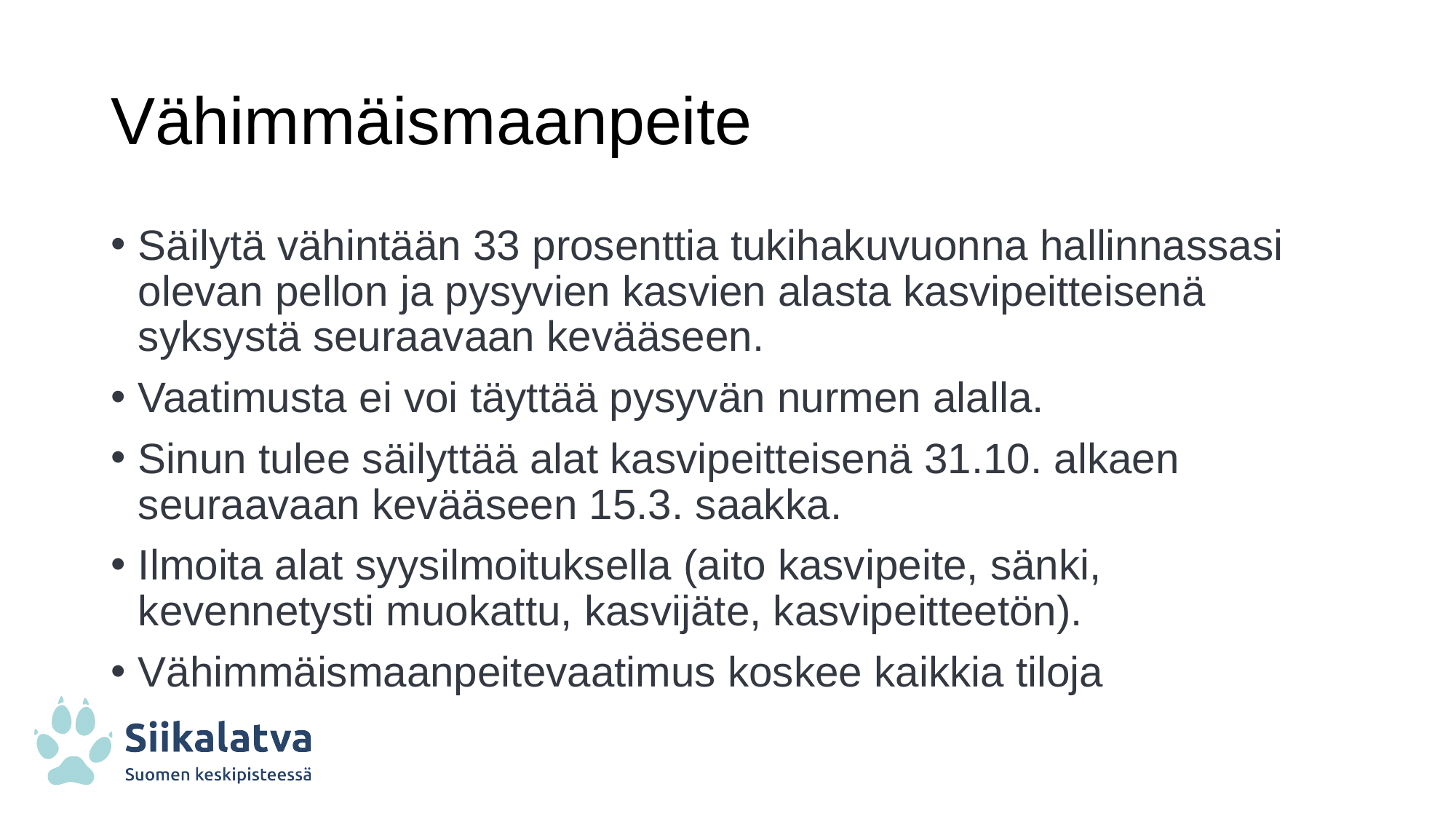

# Vähimmäismaanpeite
Säilytä vähintään 33 prosenttia tukihakuvuonna hallinnassasi olevan pellon ja pysyvien kasvien alasta kasvipeitteisenä syksystä seuraavaan kevääseen.
Vaatimusta ei voi täyttää pysyvän nurmen alalla.
Sinun tulee säilyttää alat kasvipeitteisenä 31.10. alkaen seuraavaan kevääseen 15.3. saakka.
Ilmoita alat syysilmoituksella (aito kasvipeite, sänki, kevennetysti muokattu, kasvijäte, kasvipeitteetön).
Vähimmäismaanpeitevaatimus koskee kaikkia tiloja